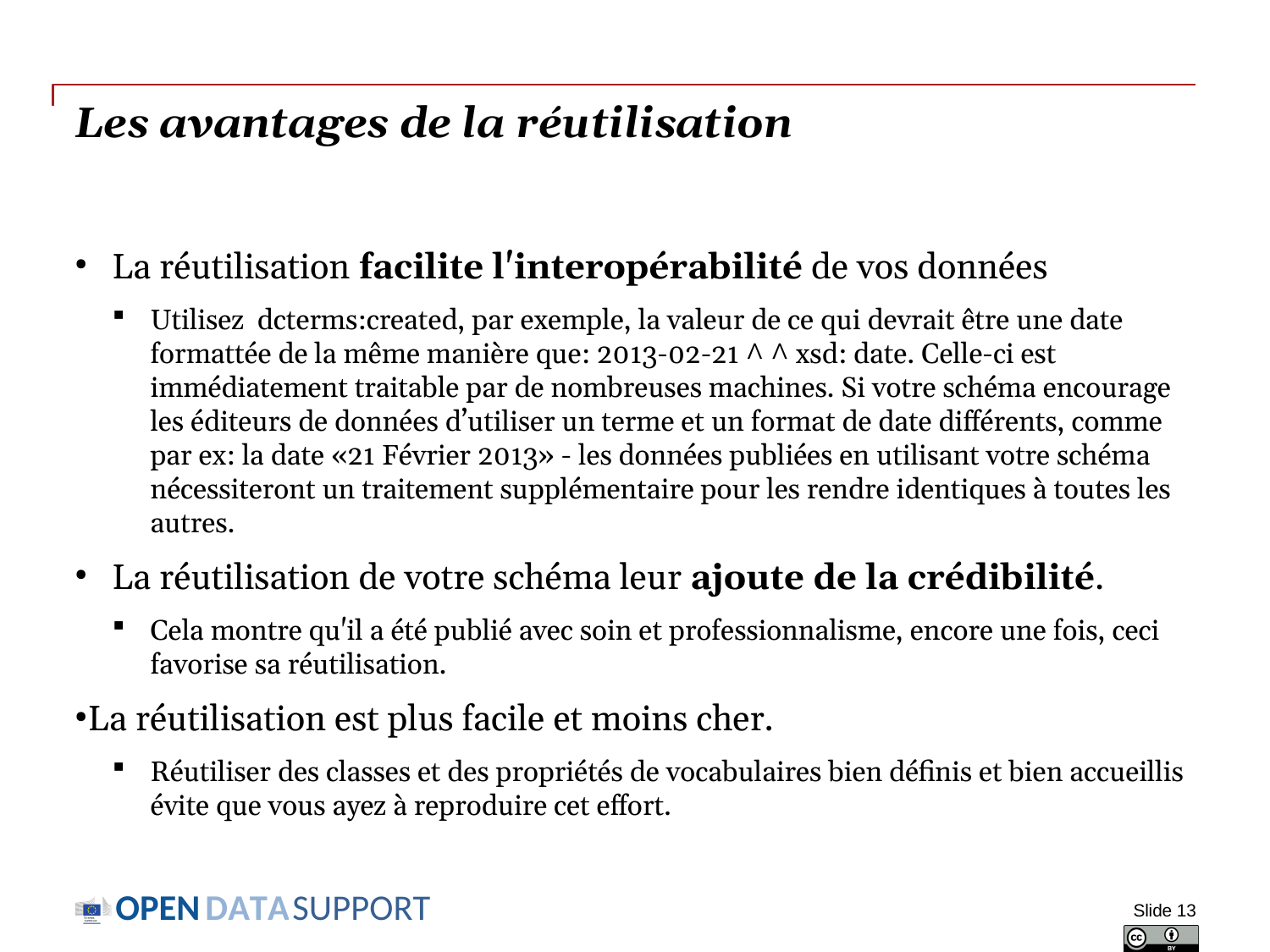

# Les avantages de la réutilisation
La réutilisation facilite l'interopérabilité de vos données
Utilisez  dcterms:created, par exemple, la valeur de ce qui devrait être une date formattée de la même manière que: 2013-02-21 ^ ^ xsd: date. Celle-ci est immédiatement traitable par de nombreuses machines. Si votre schéma encourage les éditeurs de données d’utiliser un terme et un format de date différents, comme  par ex: la date «21 Février 2013» - les données publiées en utilisant votre schéma nécessiteront un traitement supplémentaire pour les rendre identiques à toutes les autres.
La réutilisation de votre schéma leur ajoute de la crédibilité.
Cela montre qu'il a été publié avec soin et professionnalisme, encore une fois, ceci favorise sa réutilisation.
La réutilisation est plus facile et moins cher.
Réutiliser des classes et des propriétés de vocabulaires bien définis et bien accueillis évite que vous ayez à reproduire cet effort.
Slide 13